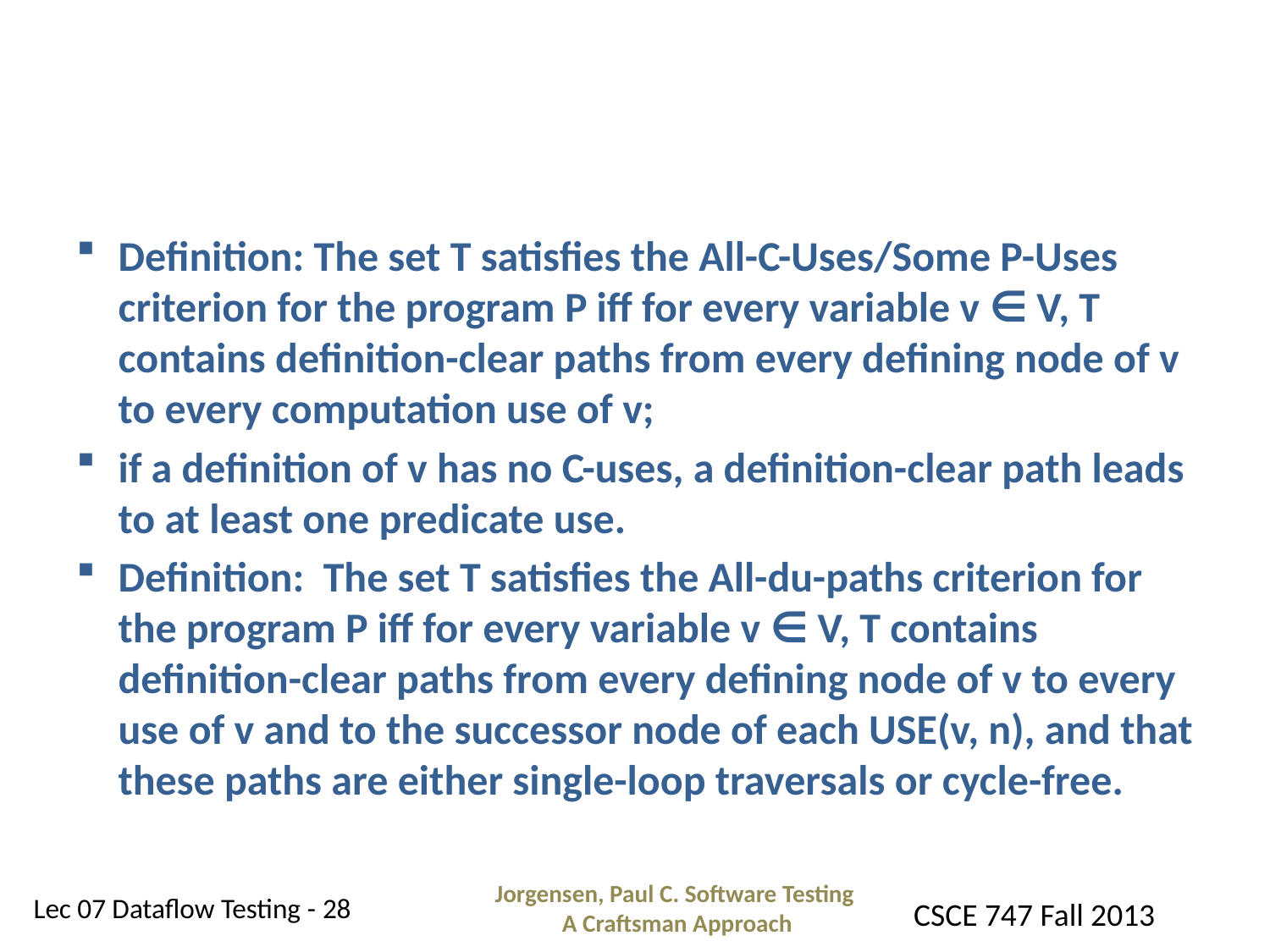

#
Definition: The set T satisfies the All-C-Uses/Some P-Uses criterion for the program P iff for every variable v ∈ V, T contains definition-clear paths from every defining node of v to every computation use of v;
if a definition of v has no C-uses, a definition-clear path leads to at least one predicate use.
Definition:  The set T satisfies the All-du-paths criterion for the program P iff for every variable v ∈ V, T contains definition-clear paths from every defining node of v to every use of v and to the successor node of each USE(v, n), and that these paths are either single-loop traversals or cycle-free.

Jorgensen, Paul C. Software Testing
A Craftsman Approach